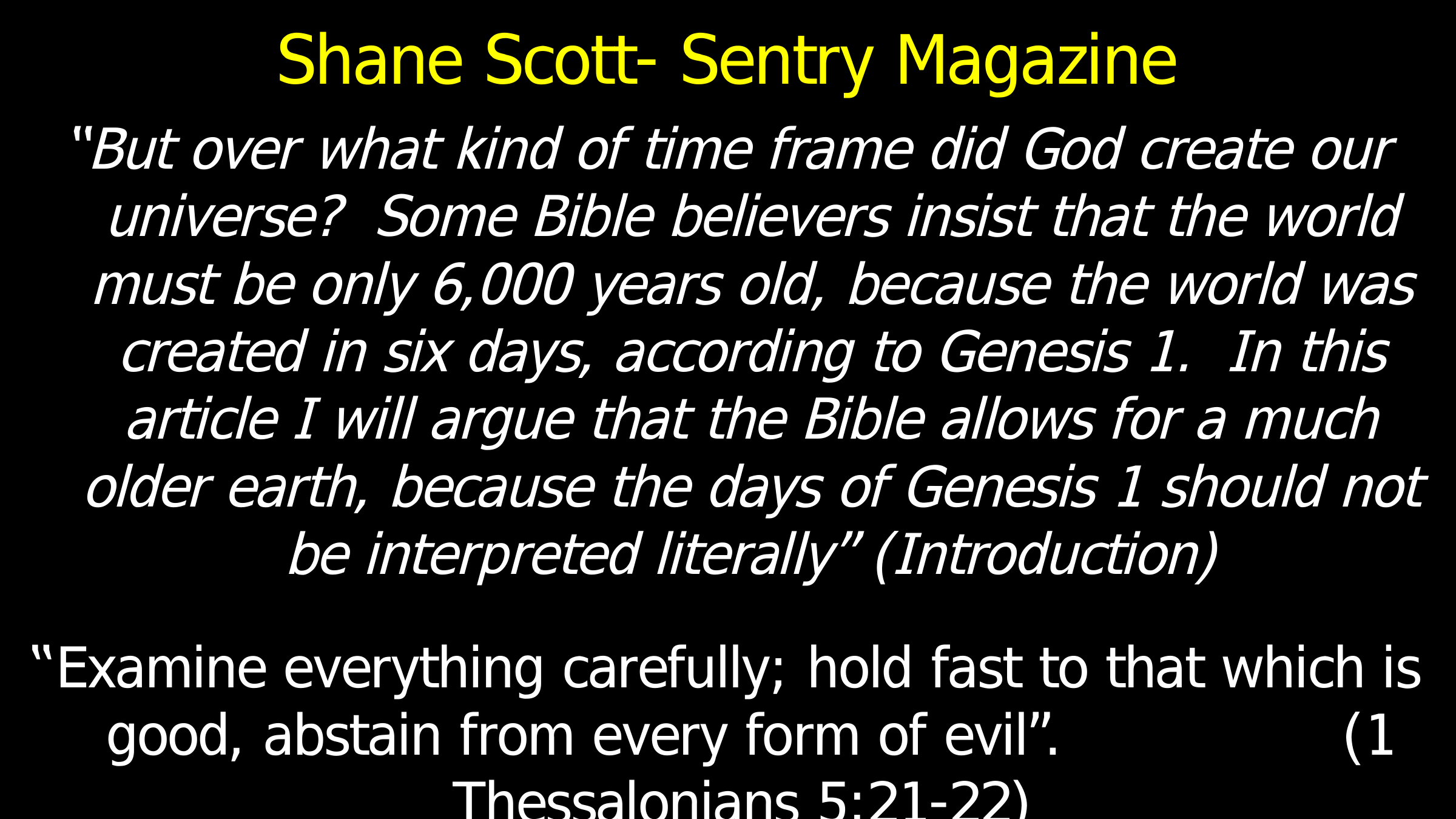

# Shane Scott- Sentry Magazine
“But over what kind of time frame did God create our universe?  Some Bible believers insist that the world must be only 6,000 years old, because the world was created in six days, according to Genesis 1.  In this article I will argue that the Bible allows for a much older earth, because the days of Genesis 1 should not be interpreted literally” (Introduction)

“Examine everything carefully; hold fast to that which is good, abstain from every form of evil”.                (1 Thessalonians 5:21-22)